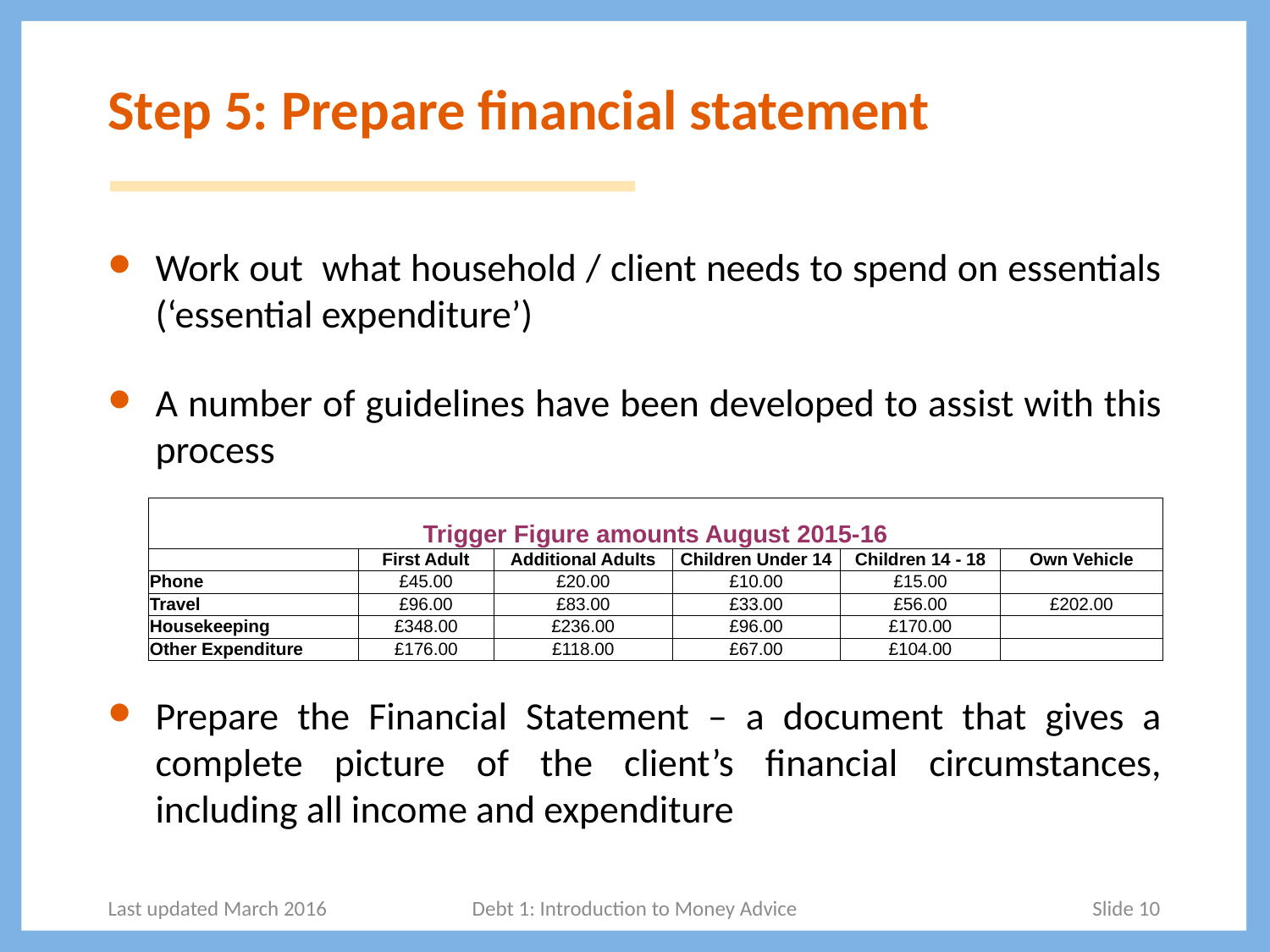

# Step 5: Prepare financial statement
Work out  what household / client needs to spend on essentials (‘essential expenditure’)
A number of guidelines have been developed to assist with this process

Prepare the Financial Statement – a document that gives a complete picture of the client’s financial circumstances, including all income and expenditure
| Trigger Figure amounts August 2015-16 |  |  |  |  |  |
| --- | --- | --- | --- | --- | --- |
|  | First Adult | Additional Adults | Children Under 14 | Children 14 - 18 | Own Vehicle |
| Phone | £45.00 | £20.00 | £10.00 | £15.00 |  |
| Travel | £96.00 | £83.00 | £33.00 | £56.00 | £202.00 |
| Housekeeping | £348.00 | £236.00 | £96.00 | £170.00 |  |
| Other Expenditure | £176.00 | £118.00 | £67.00 | £104.00 |  |
Last updated March 2016
Debt 1: Introduction to Money Advice
Slide 10